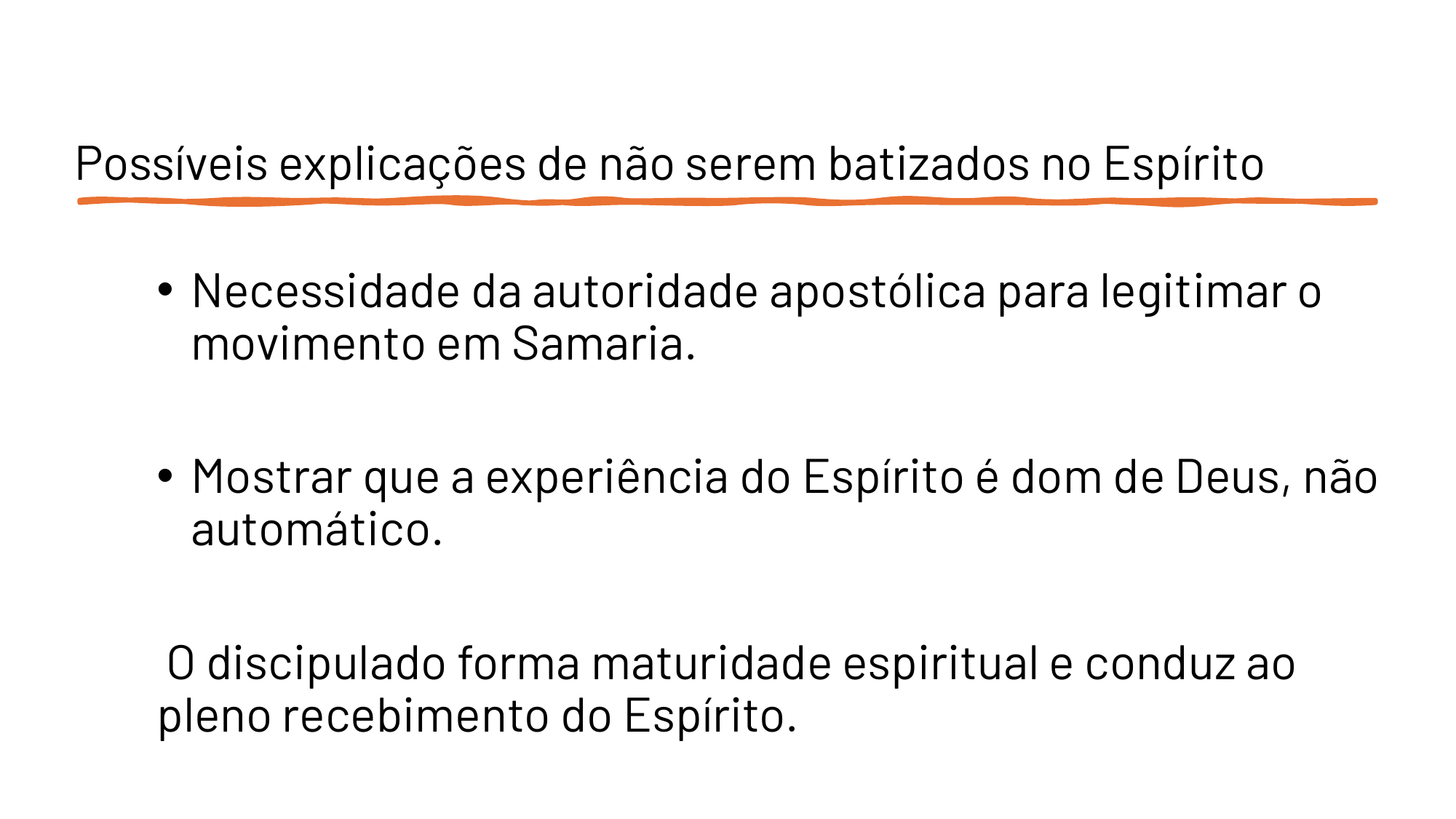

Possíveis explicações de não serem batizados no Espírito

Necessidade da autoridade apostólica para legitimar o movimento em Samaria.

Mostrar que a experiência do Espírito é dom de Deus, não automático.

 O discipulado forma maturidade espiritual e conduz ao pleno recebimento do Espírito.